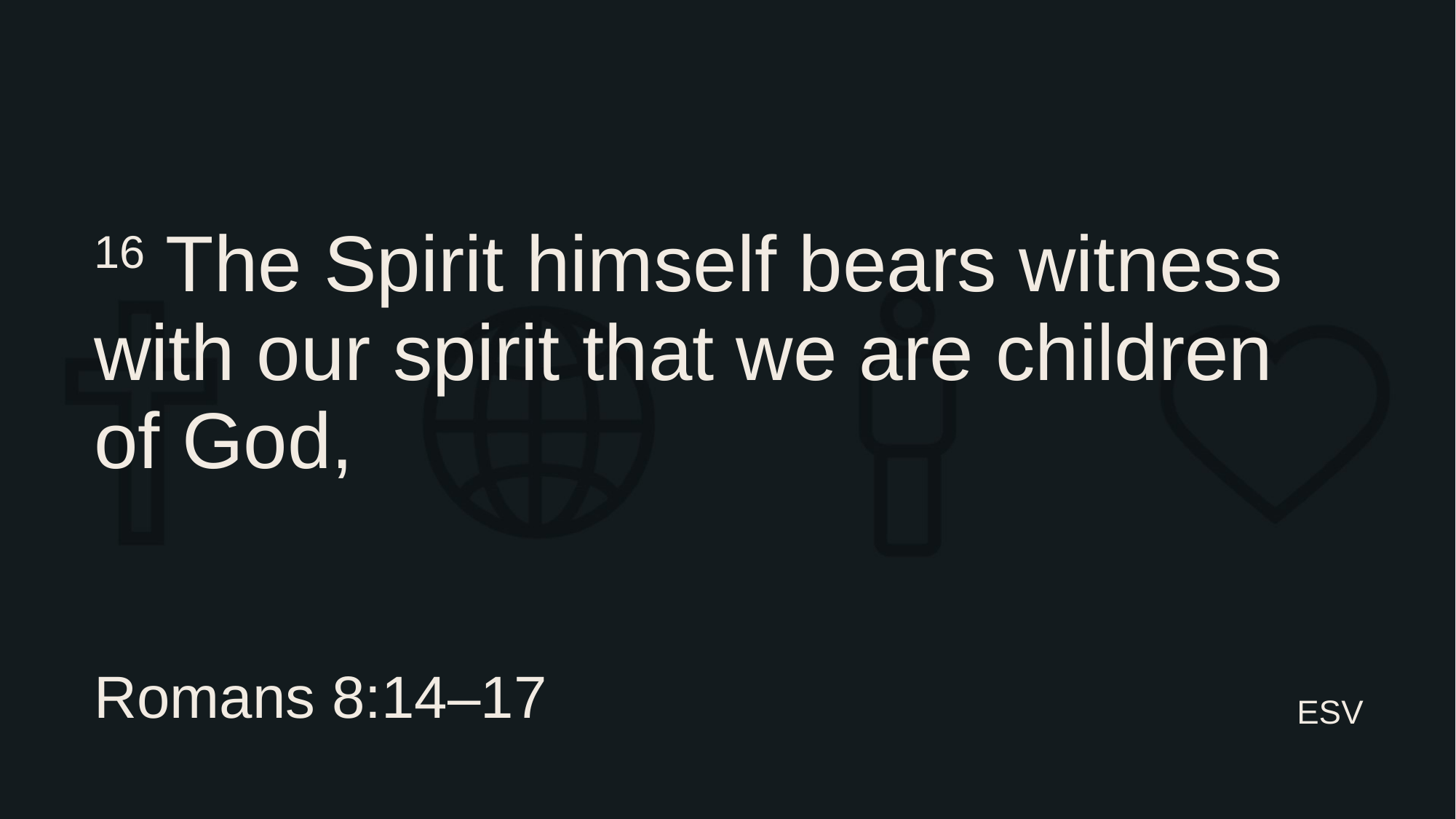

# 16 The Spirit himself bears witness with our spirit that we are children of God,
Romans 8:14–17
ESV